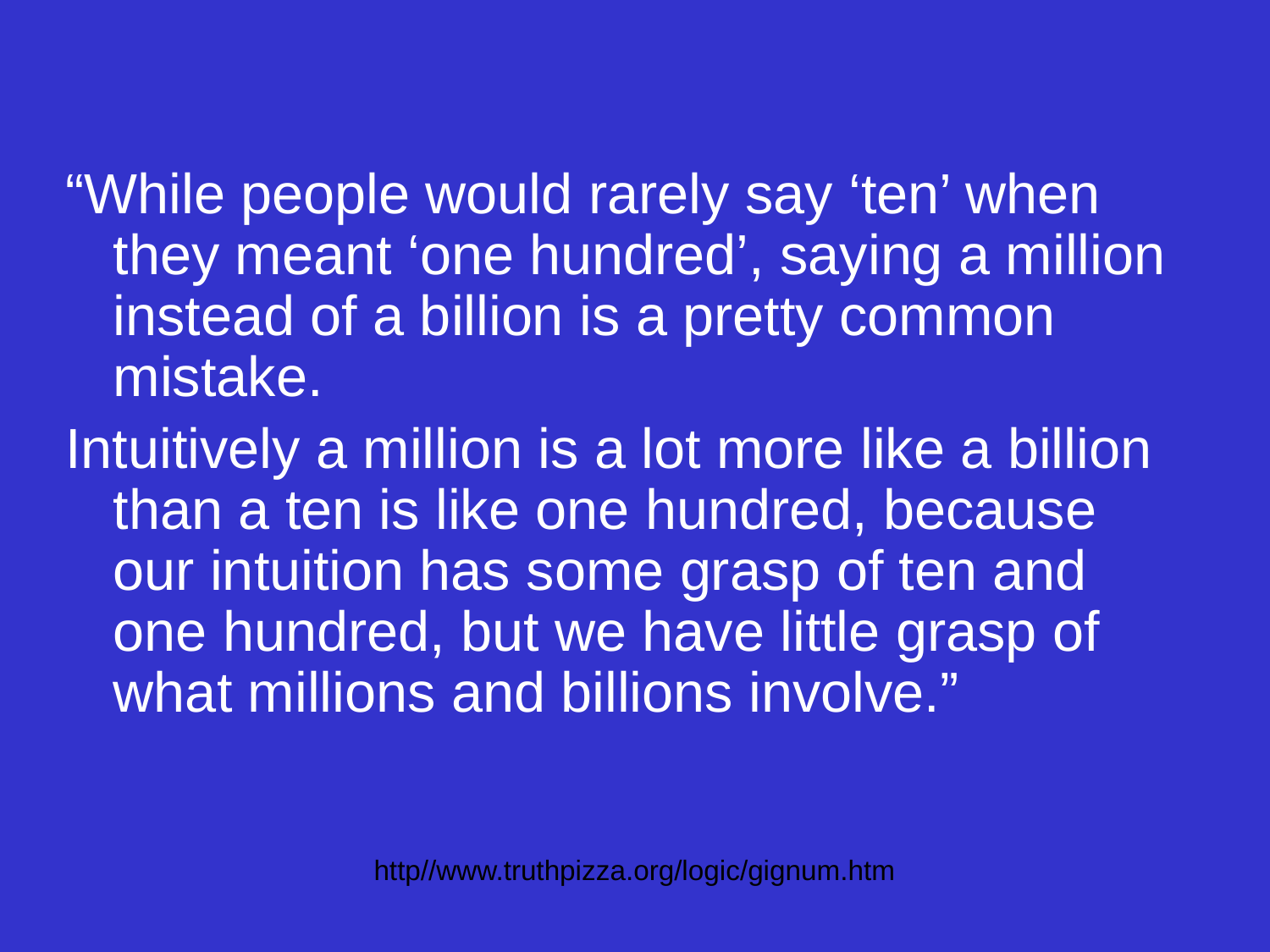

“While people would rarely say ‘ten’ when they meant ‘one hundred’, saying a million instead of a billion is a pretty common mistake.
Intuitively a million is a lot more like a billion than a ten is like one hundred, because our intuition has some grasp of ten and one hundred, but we have little grasp of what millions and billions involve.”
# http//www.truthpizza.org/logic/gignum.htm